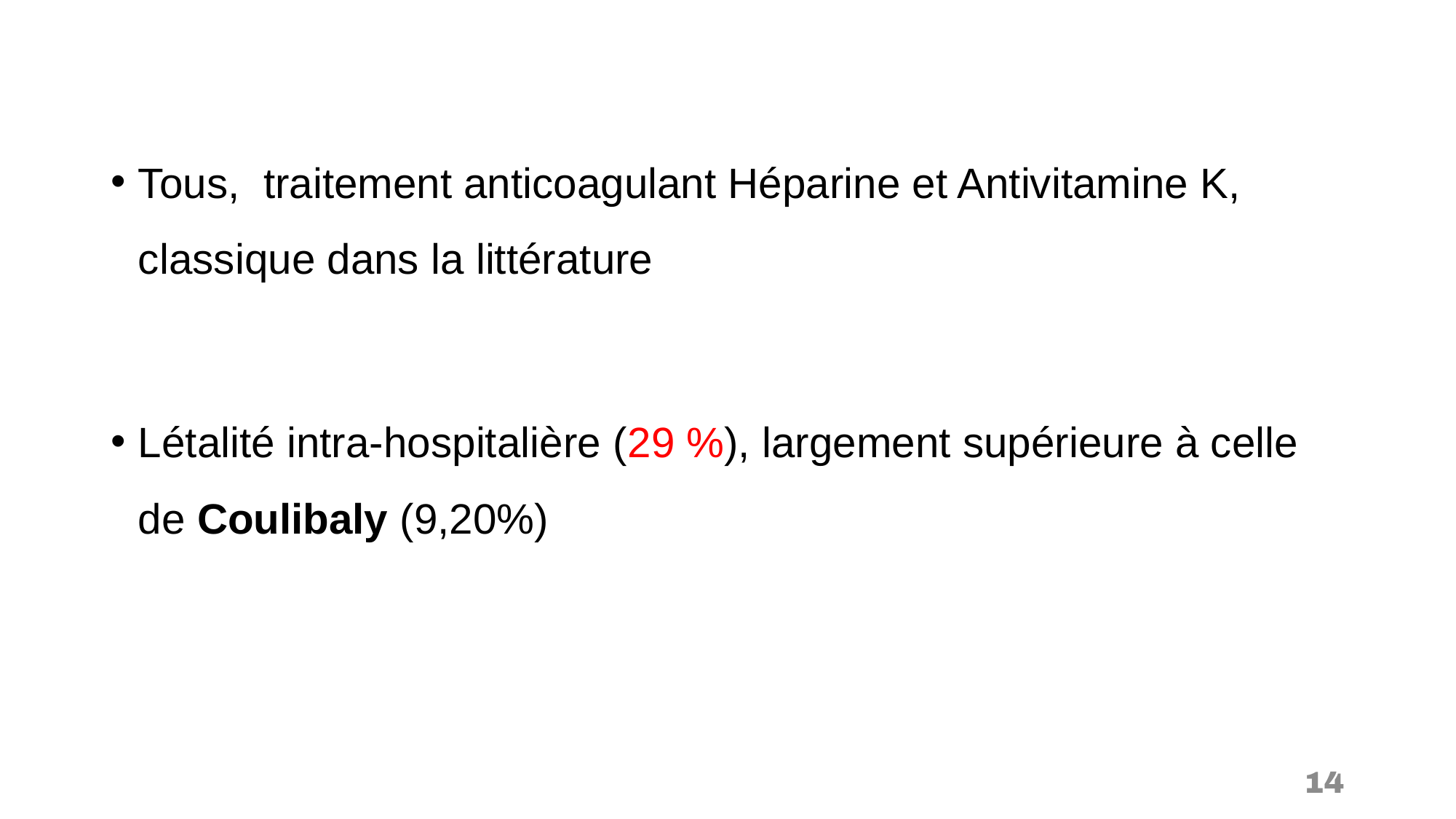

Tous,  traitement anticoagulant Héparine et Antivitamine K, classique dans la littérature

Létalité intra-hospitalière (29 %), largement supérieure à celle de Coulibaly (9,20%)

14